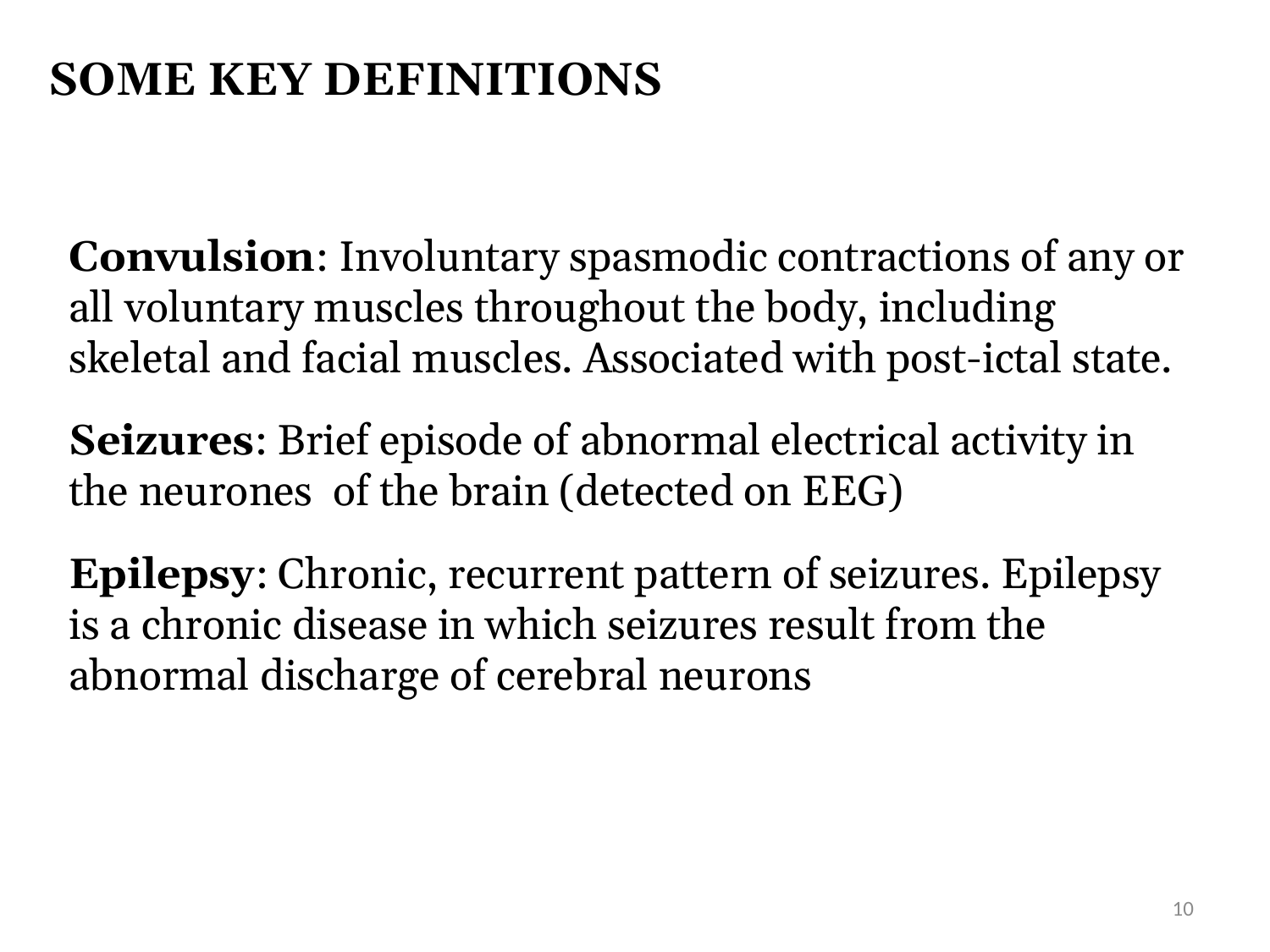

# Some key definitions
Convulsion: Involuntary spasmodic contractions of any or all voluntary muscles throughout the body, including skeletal and facial muscles. Associated with post-ictal state.
Seizures: Brief episode of abnormal electrical activity in the neurones  of the brain (detected on EEG)
Epilepsy: Chronic, recurrent pattern of seizures. Epilepsy is a chronic disease in which seizures result from the abnormal discharge of cerebral neurons
10